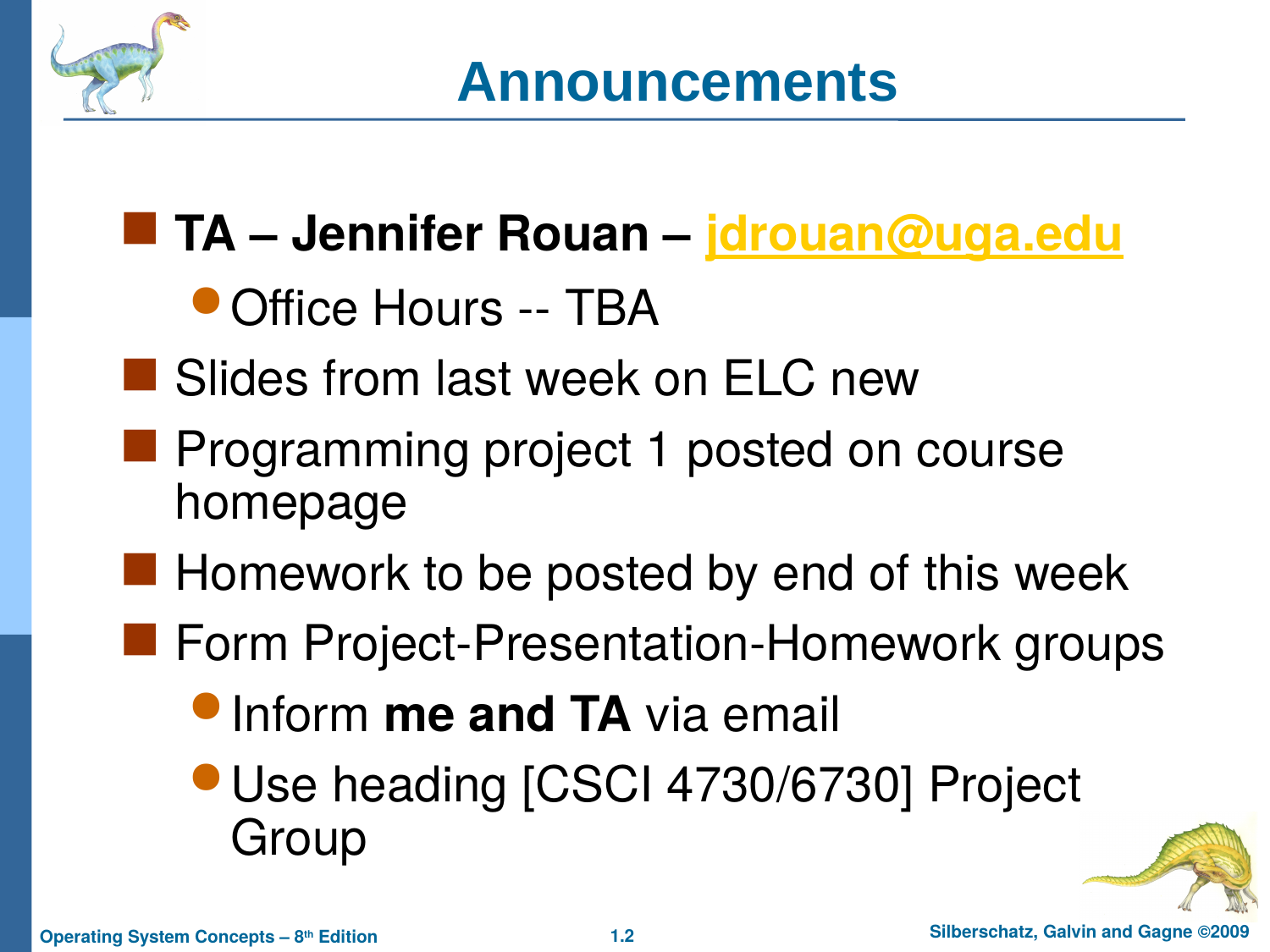

Announcements

TA – Jennifer Rouan – jdrouan@uga.edu
Office Hours -- TBA
Slides from last week on ELC new
Programming project 1 posted on course homepage
Homework to be posted by end of this week
Form Project-Presentation-Homework groups
Inform me and TA via email
Use heading [CSCI 4730/6730] Project Group